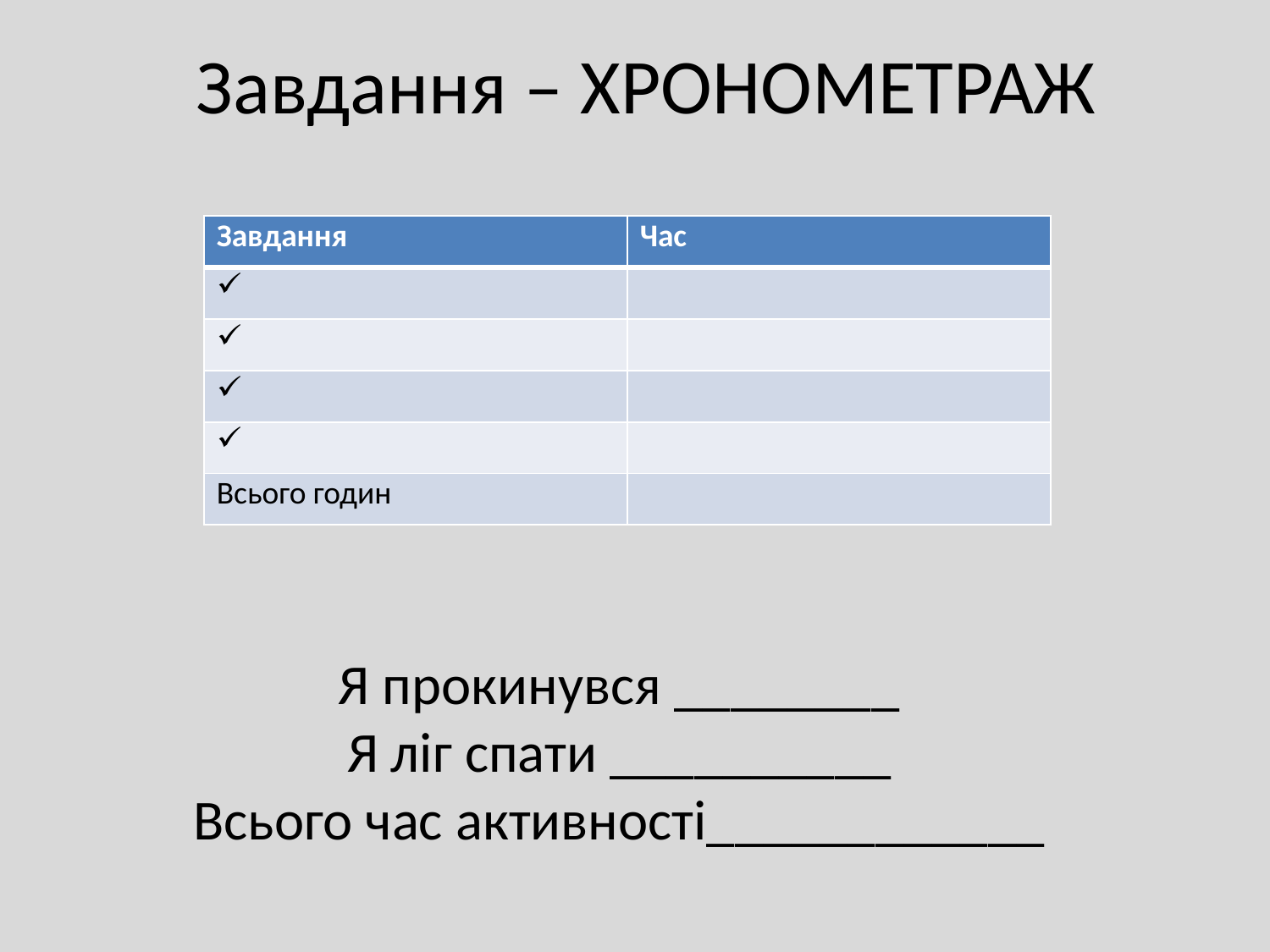

Завдання – ХРОНОМЕТРАЖ
| Завдання |
| --- |
|  |
|  |
|  |
|  |
| Всього годин |
| Час |
| --- |
|  |
|  |
|  |
|  |
|  |
Я прокинувся ________
Я ліг спати __________
Всього час активності____________